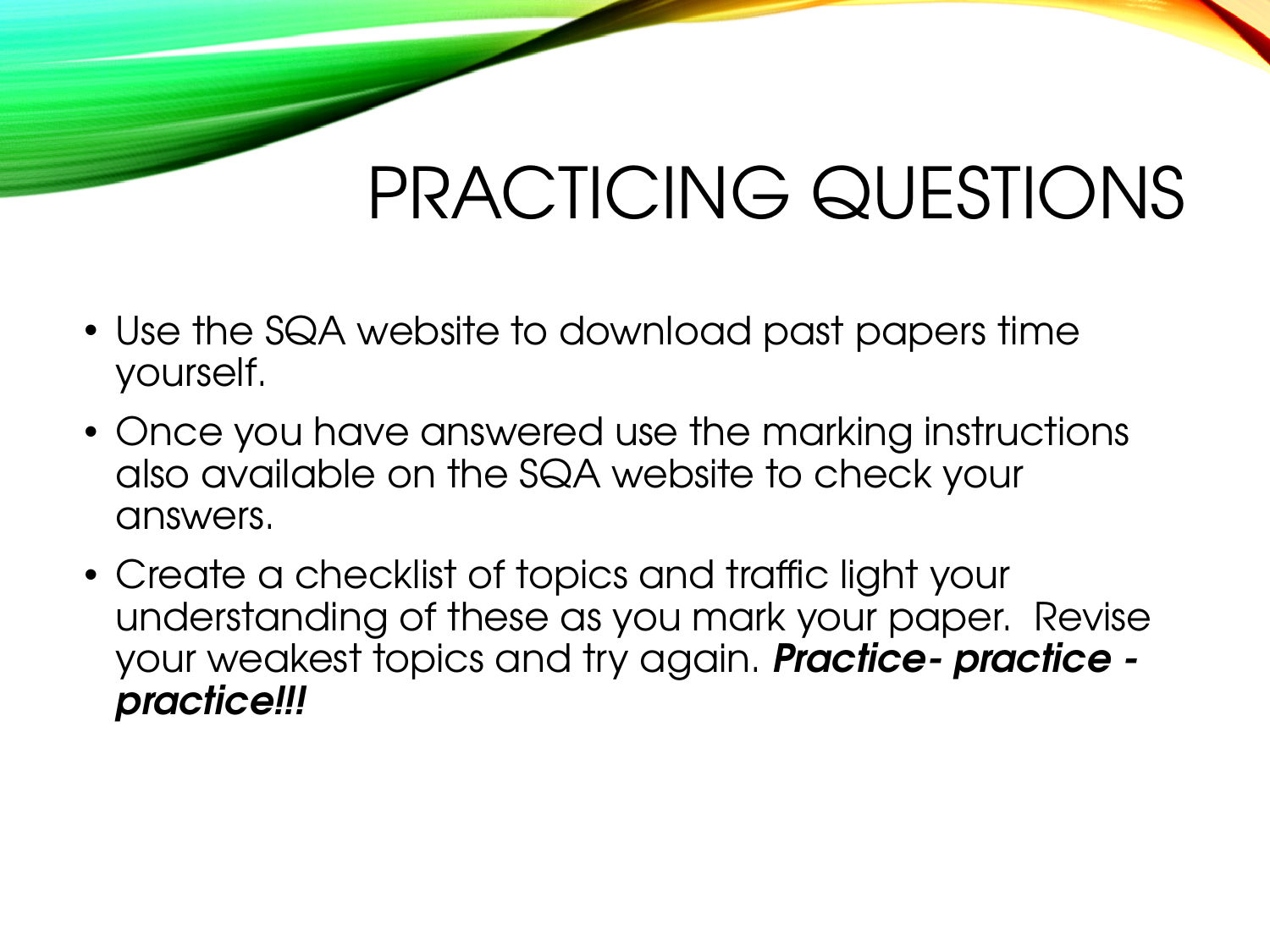

# Practicing questions
Use the SQA website to download past papers time yourself.
Once you have answered use the marking instructions also available on the SQA website to check your answers.
Create a checklist of topics and traffic light your understanding of these as you mark your paper.  Revise your weakest topics and try again. Practice- practice - practice!!!